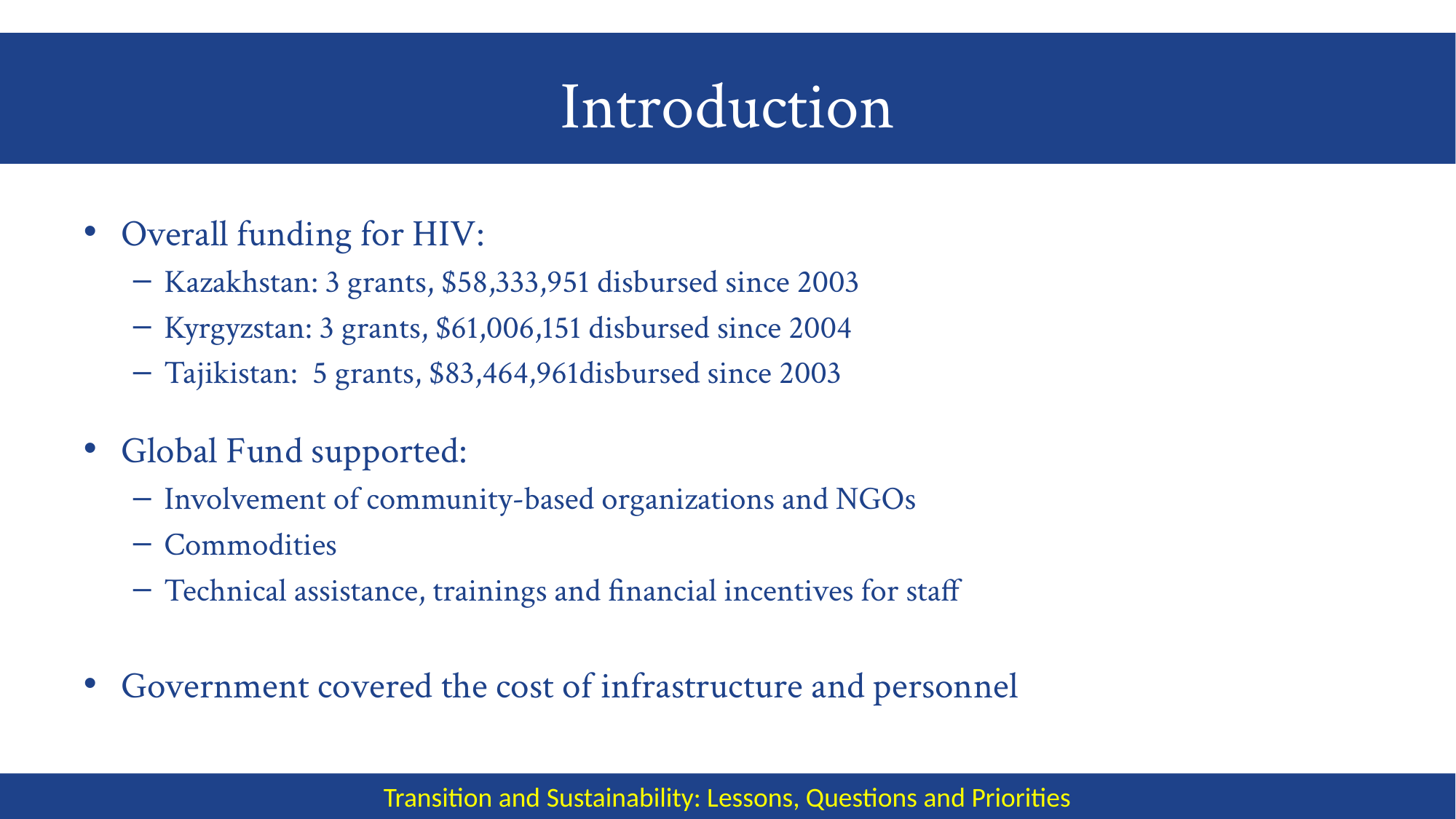

# Introduction

Overall funding for HIV:
Kazakhstan: 3 grants, $58,333,951 disbursed since 2003
Kyrgyzstan: 3 grants, $61,006,151 disbursed since 2004
Tajikistan:  5 grants, $83,464,961disbursed since 2003

Global Fund supported:
Involvement of community-based organizations and NGOs
Commodities
Technical assistance, trainings and financial incentives for staff

Government covered the cost of infrastructure and personnel